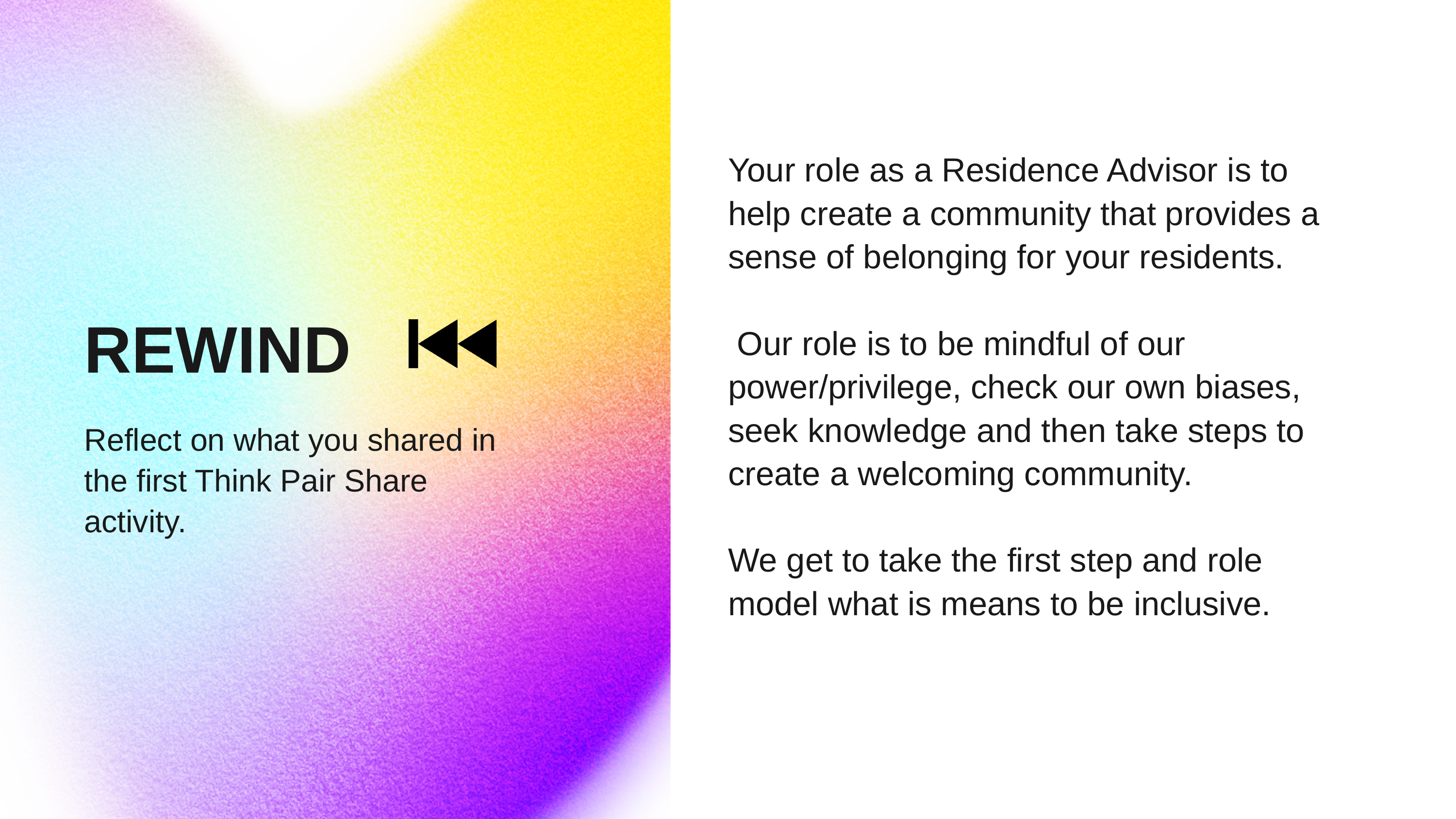

Your role as a Residence Advisor is to help create a community that provides a sense of belonging for your residents.

 Our role is to be mindful of our power/privilege, check our own biases, seek knowledge and then take steps to create a welcoming community.

We get to take the first step and role model what is means to be inclusive.
REWIND
Reflect on what you shared in the first Think Pair Share activity.